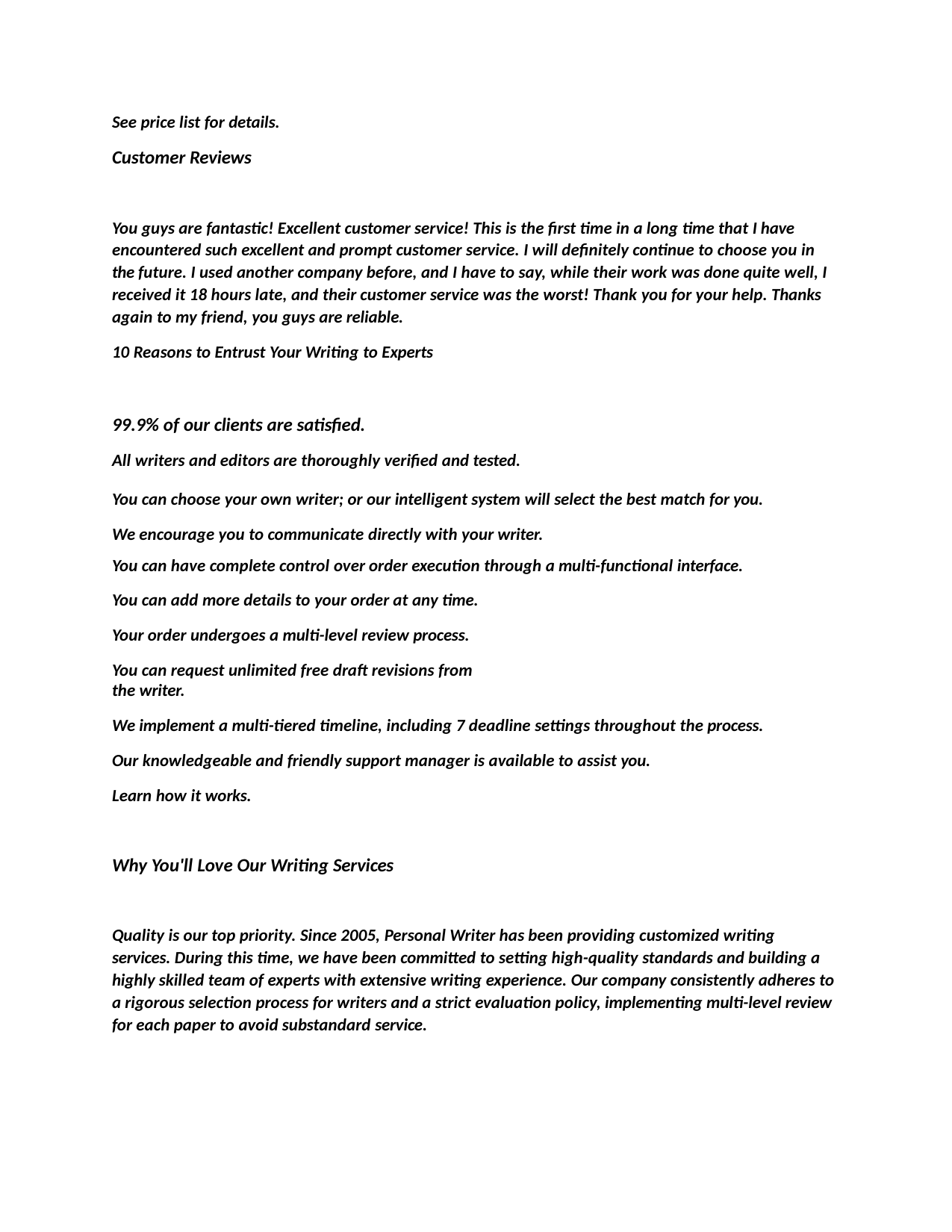

See price list for details.
Customer Reviews

You guys are fantastic! Excellent customer service! This is the first time in a long time that I have encountered such excellent and prompt customer service. I will definitely continue to choose you in the future. I used another company before, and I have to say, while their work was done quite well, I received it 18 hours late, and their customer service was the worst! Thank you for your help. Thanks again to my friend, you guys are reliable.
10 Reasons to Entrust Your Writing to Experts

99.9% of our clients are satisfied.
All writers and editors are thoroughly verified and tested.
You can choose your own writer; or our intelligent system will select the best match for you. We encourage you to communicate directly with your writer.
You can have complete control over order execution through a multi-functional interface.
You can add more details to your order at any time. Your order undergoes a multi-level review process.
You can request unlimited free draft revisions from the writer.
We implement a multi-tiered timeline, including 7 deadline settings throughout the process. Our knowledgeable and friendly support manager is available to assist you.
Learn how it works.

Why You'll Love Our Writing Services

Quality is our top priority. Since 2005, Personal Writer has been providing customized writing services. During this time, we have been committed to setting high-quality standards and building a highly skilled team of experts with extensive writing experience. Our company consistently adheres to a rigorous selection process for writers and a strict evaluation policy, implementing multi-level review for each paper to avoid substandard service.